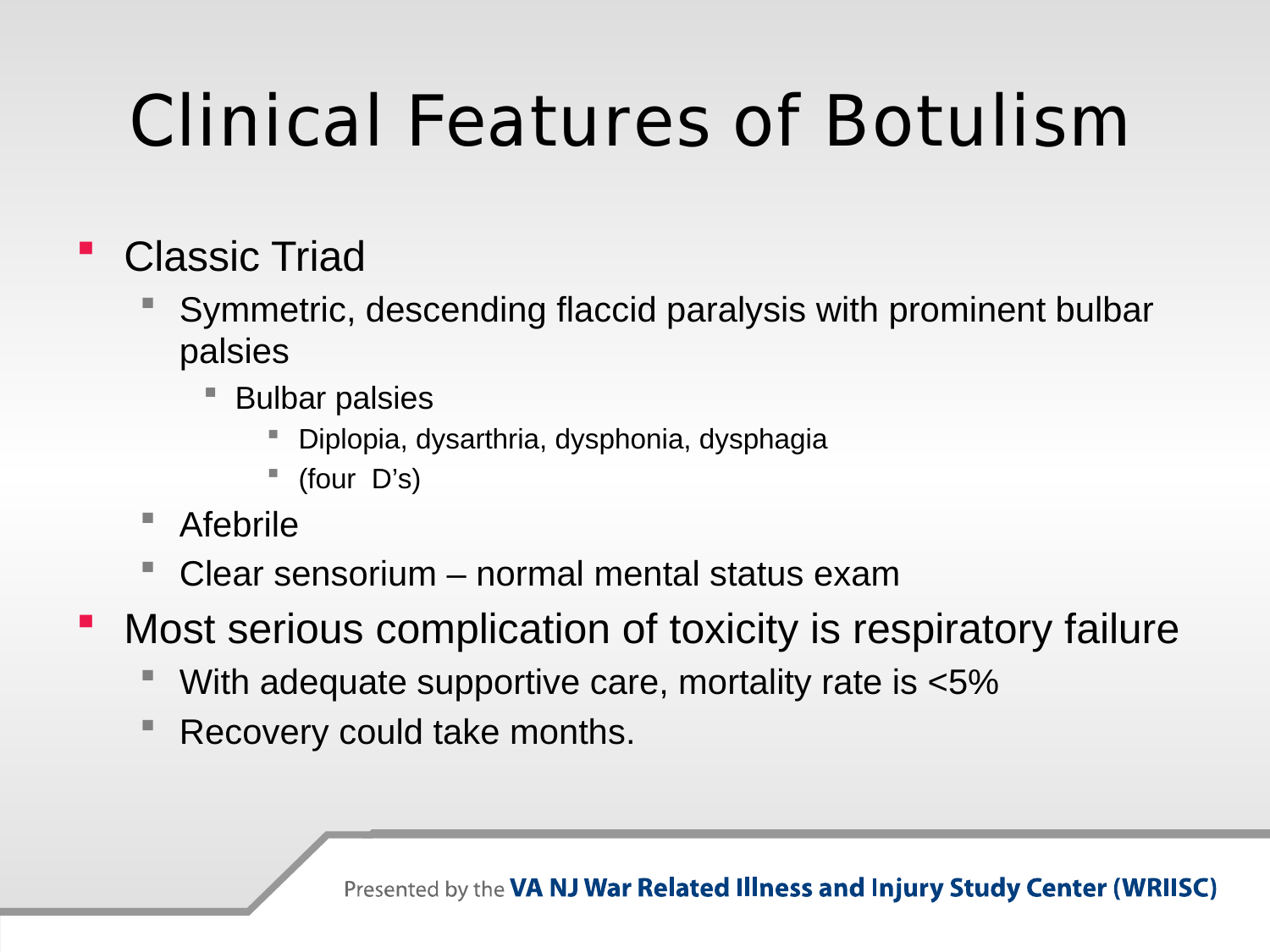

# Clinical Features of Botulism
Classic Triad
Symmetric, descending flaccid paralysis with prominent bulbar palsies
Bulbar palsies
Diplopia, dysarthria, dysphonia, dysphagia
(four  D’s)
Afebrile
Clear sensorium – normal mental status exam
Most serious complication of toxicity is respiratory failure
With adequate supportive care, mortality rate is <5%
Recovery could take months.